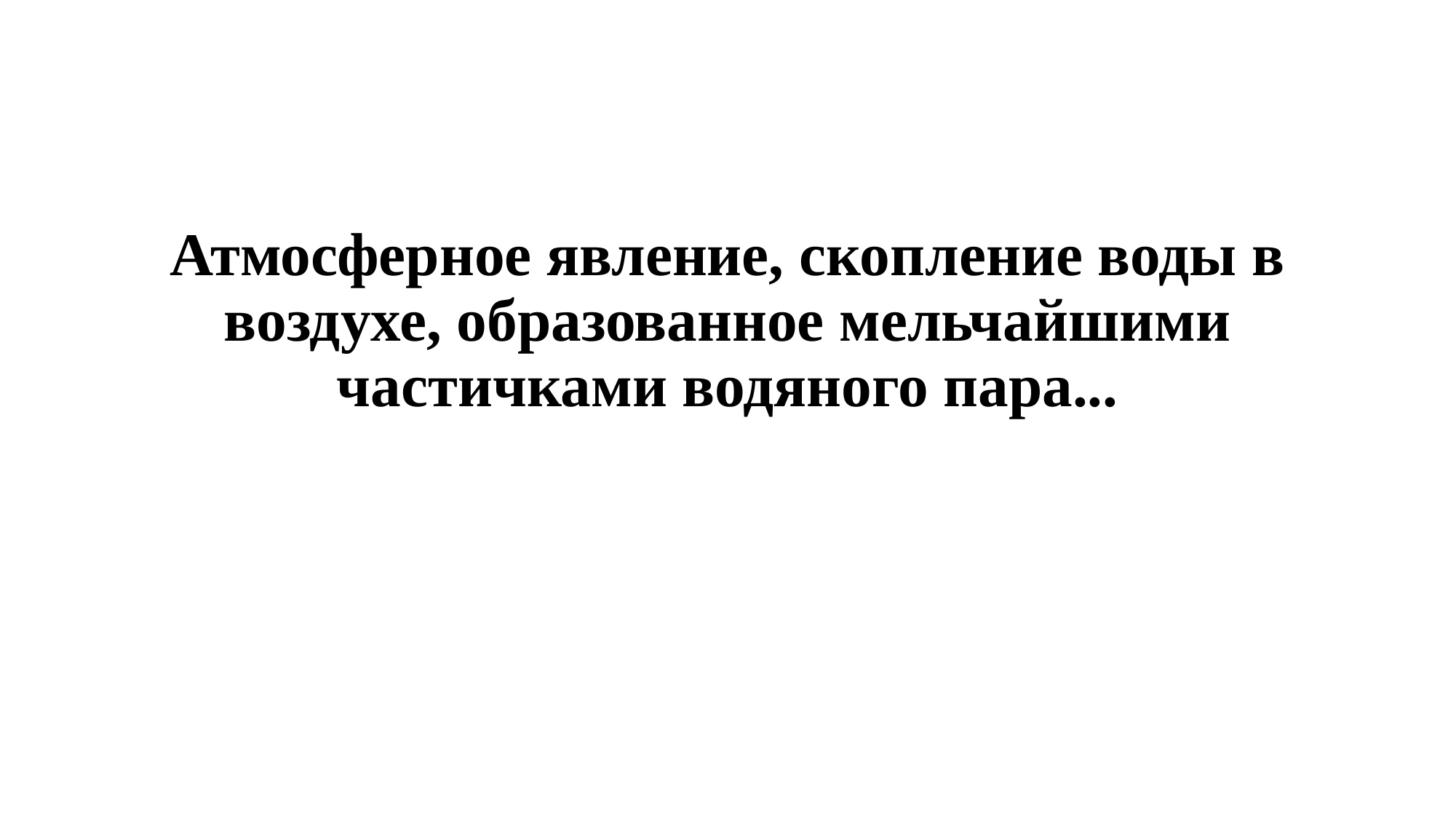

#
Атмосферное явление, скопление воды в воздухе, образованное мельчайшими частичками водяного пара...